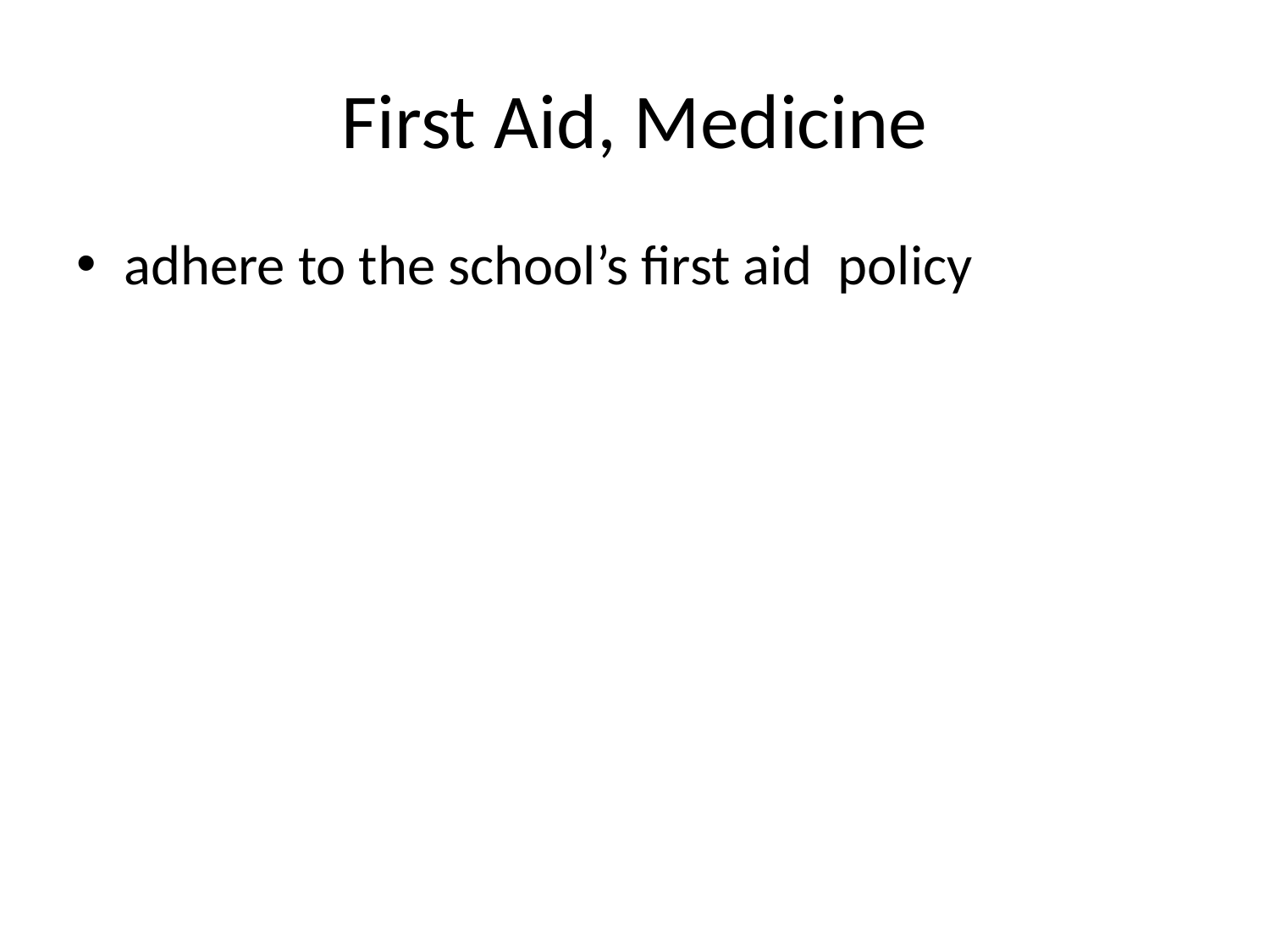

# First Aid, Medicine
adhere to the school’s first aid  policy